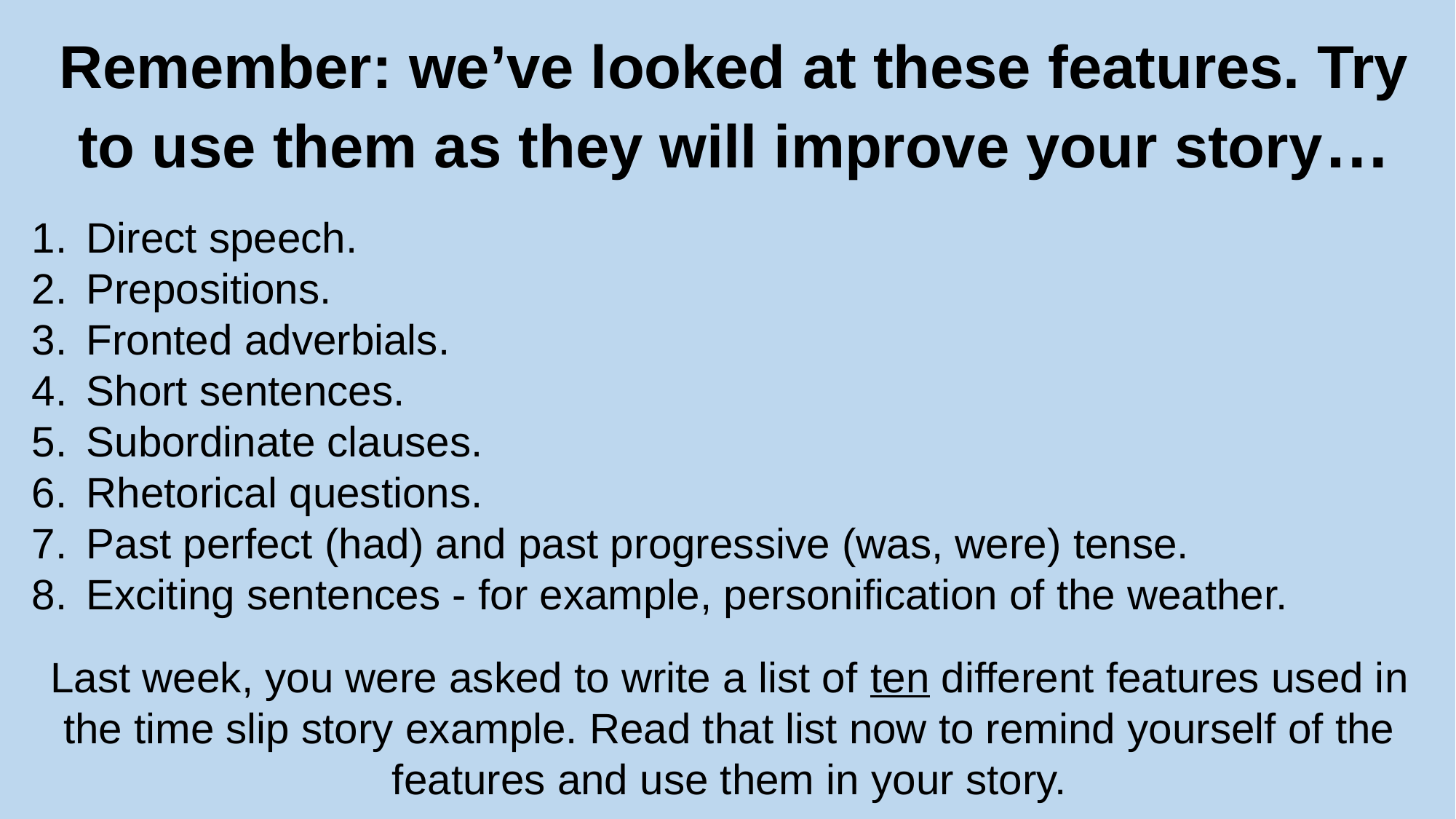

Remember: we’ve looked at these features. Try to use them as they will improve your story…
Direct speech.
Prepositions.
Fronted adverbials.
Short sentences.
Subordinate clauses.
Rhetorical questions.
Past perfect (had) and past progressive (was, were) tense.
Exciting sentences - for example, personification of the weather.
Last week, you were asked to write a list of ten different features used in the time slip story example. Read that list now to remind yourself of the features and use them in your story.